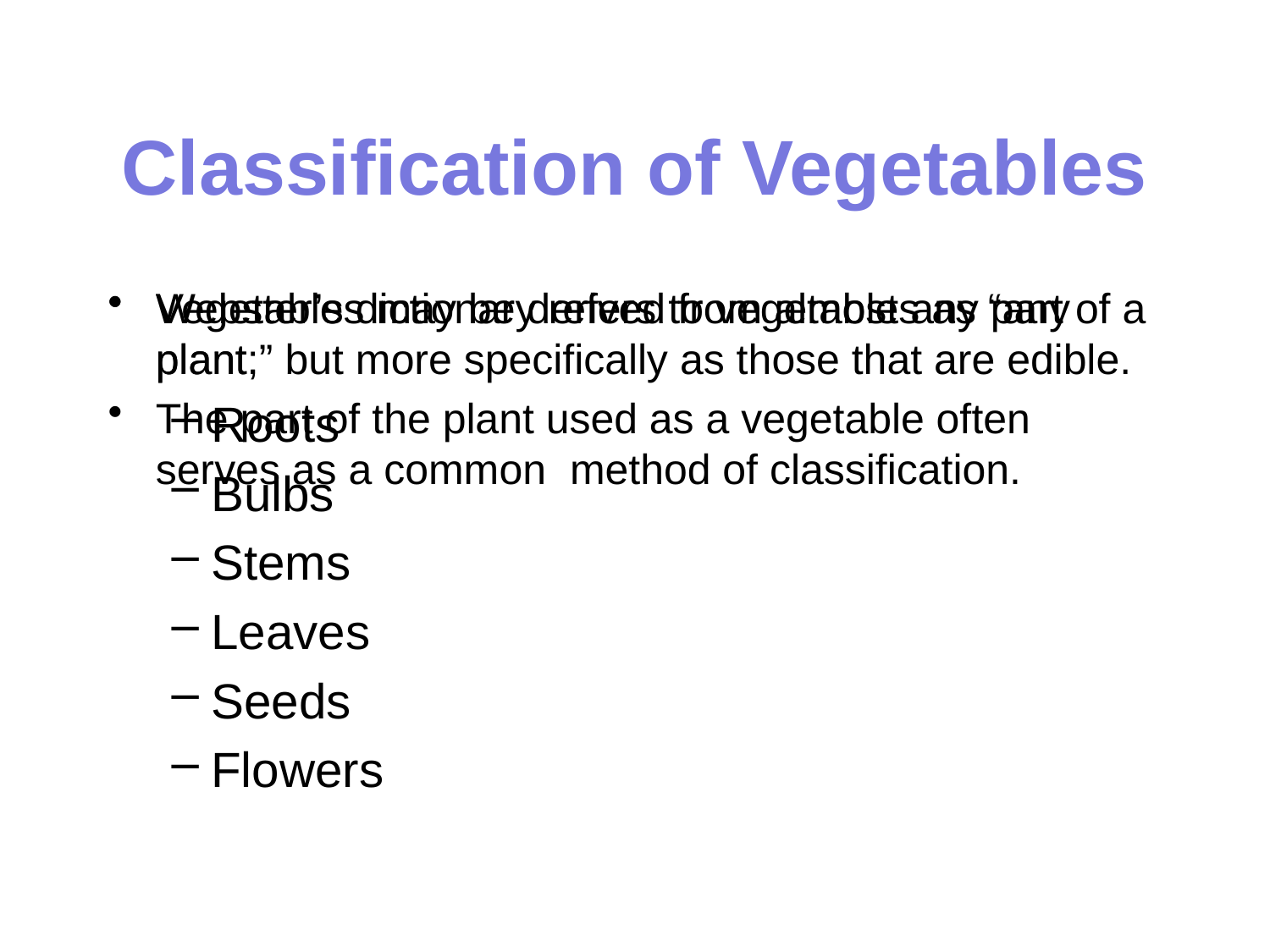

# Classification of Vegetables
Webster’s dictionary refers to vegetables as “any plant,” but more specifically as those that are edible.
The part of the plant used as a vegetable often serves as a common  method of classification.
Vegetables may be derived from almost any part of a plant:
Roots
Bulbs
Stems
Leaves
Seeds
Flowers